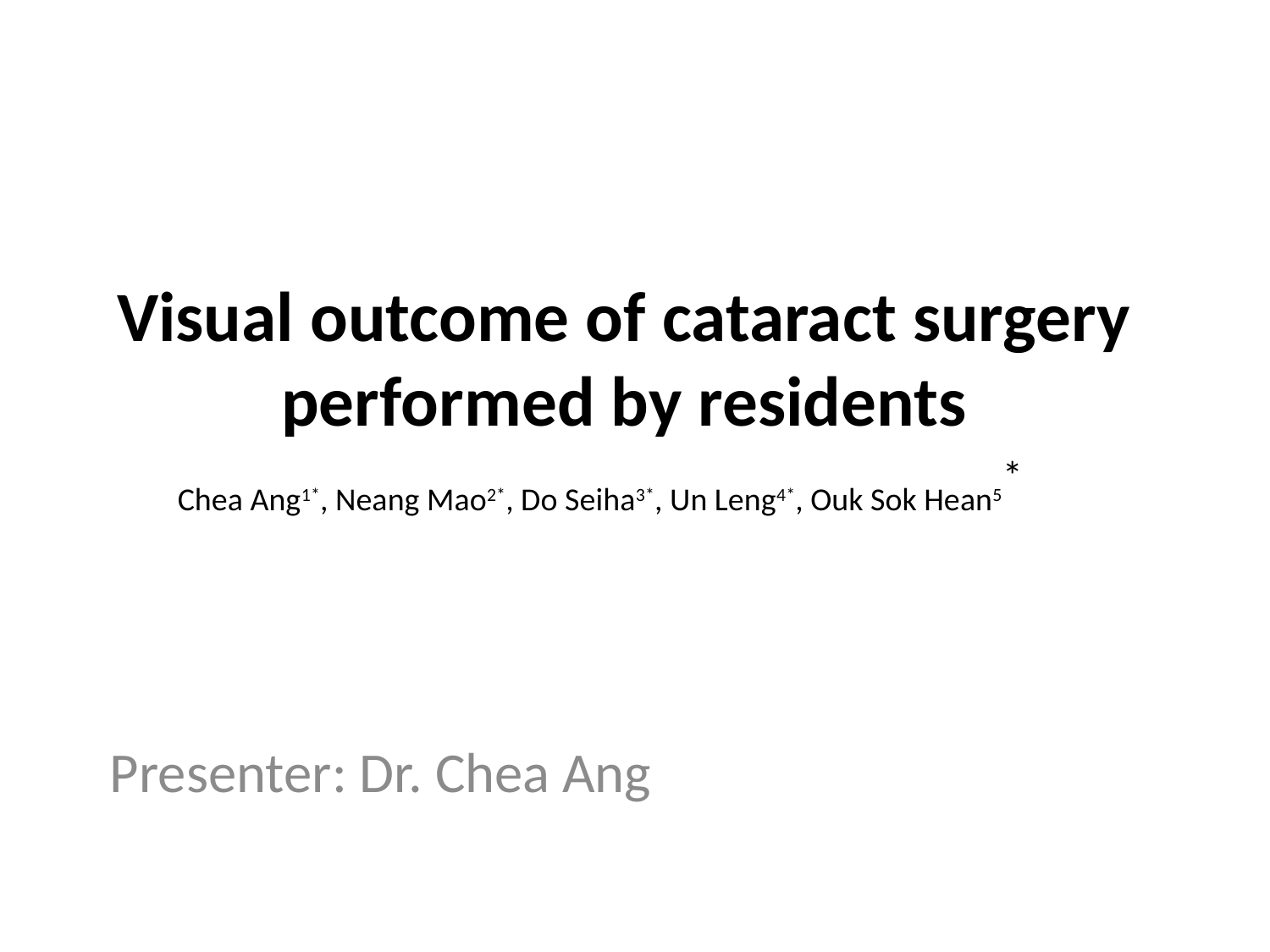

# Visual outcome of cataract surgery performed by residents Chea Ang1*, Neang Mao2*, Do Seiha3*, Un Leng4*, Ouk Sok Hean5*
Presenter: Dr. Chea Ang